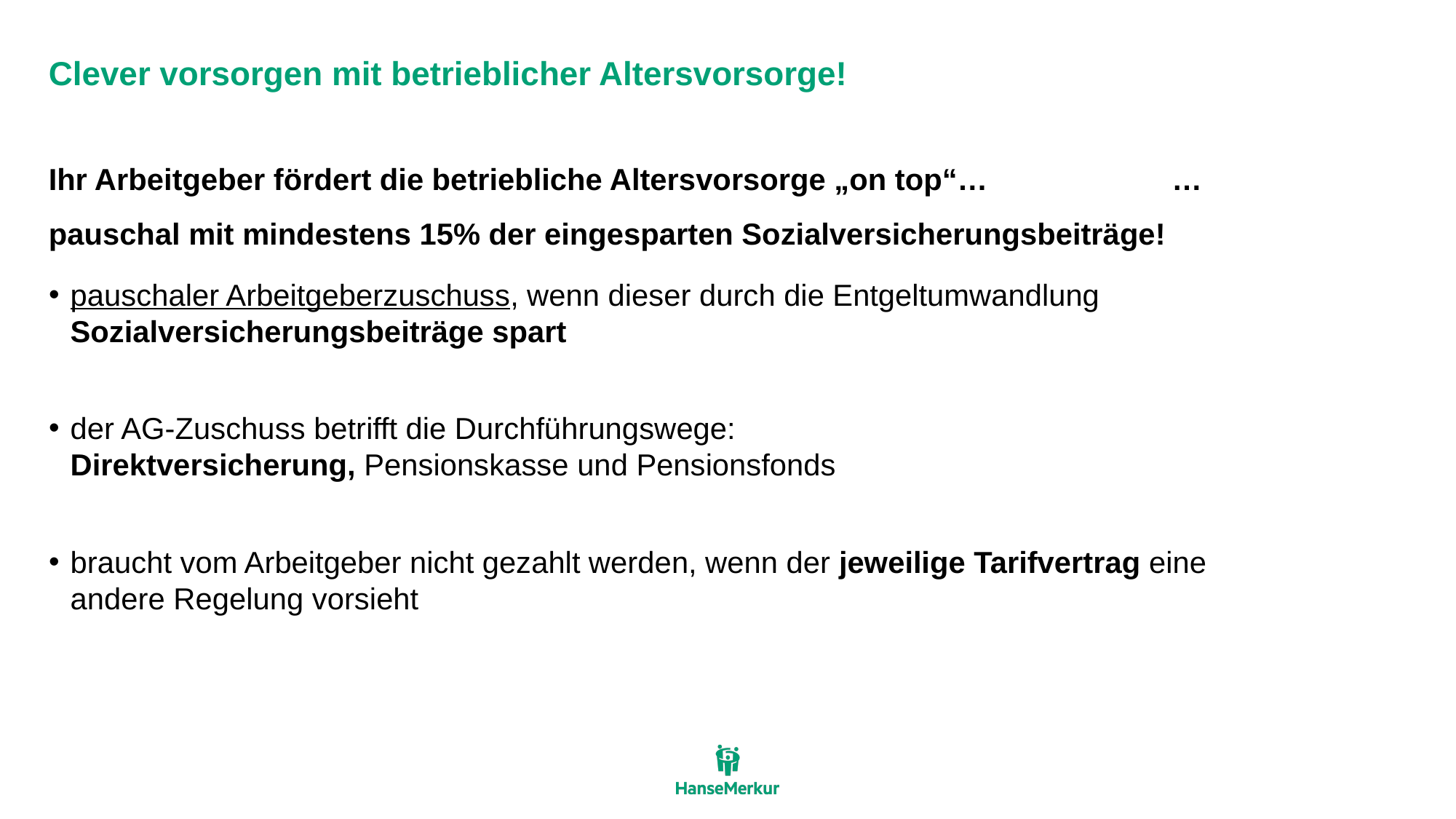

# Clever vorsorgen mit betrieblicher Altersvorsorge!
Ihr Arbeitgeber fördert die betriebliche Altersvorsorge „on top“…                      …pauschal mit mindestens 15% der eingesparten Sozialversicherungsbeiträge!
pauschaler Arbeitgeberzuschuss, wenn dieser durch die Entgeltumwandlung Sozialversicherungsbeiträge spart

der AG-Zuschuss betrifft die Durchführungswege:                               Direktversicherung, Pensionskasse und Pensionsfonds

braucht vom Arbeitgeber nicht gezahlt werden, wenn der jeweilige Tarifvertrag eine andere Regelung vorsieht